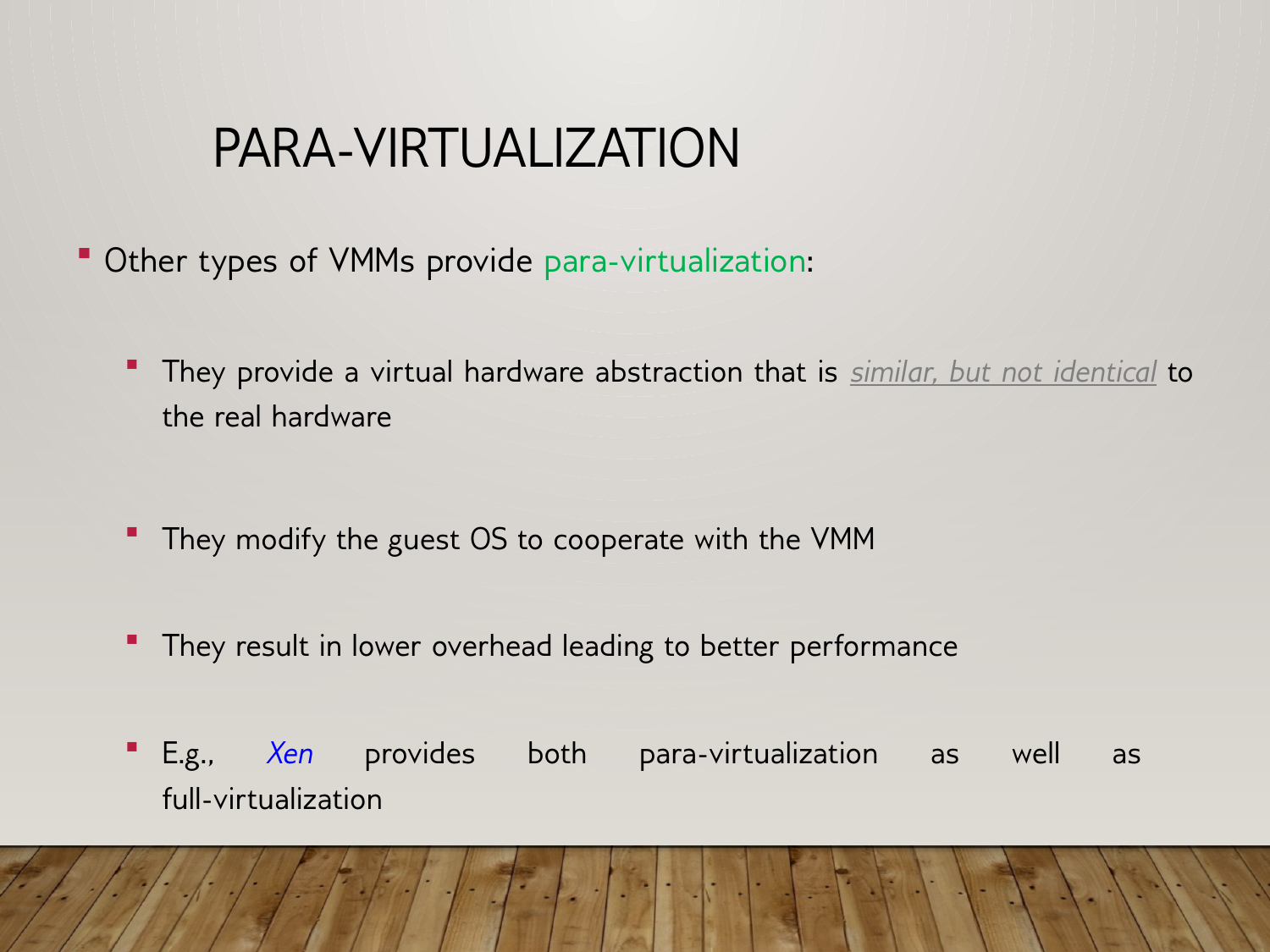

# Para-Virtualization
Other types of VMMs provide para-virtualization:

They provide a virtual hardware abstraction that is similar, but not identical to the real hardware

They modify the guest OS to cooperate with the VMM

They result in lower overhead leading to better performance

E.g., Xen provides both para-virtualization as well as
full-virtualization